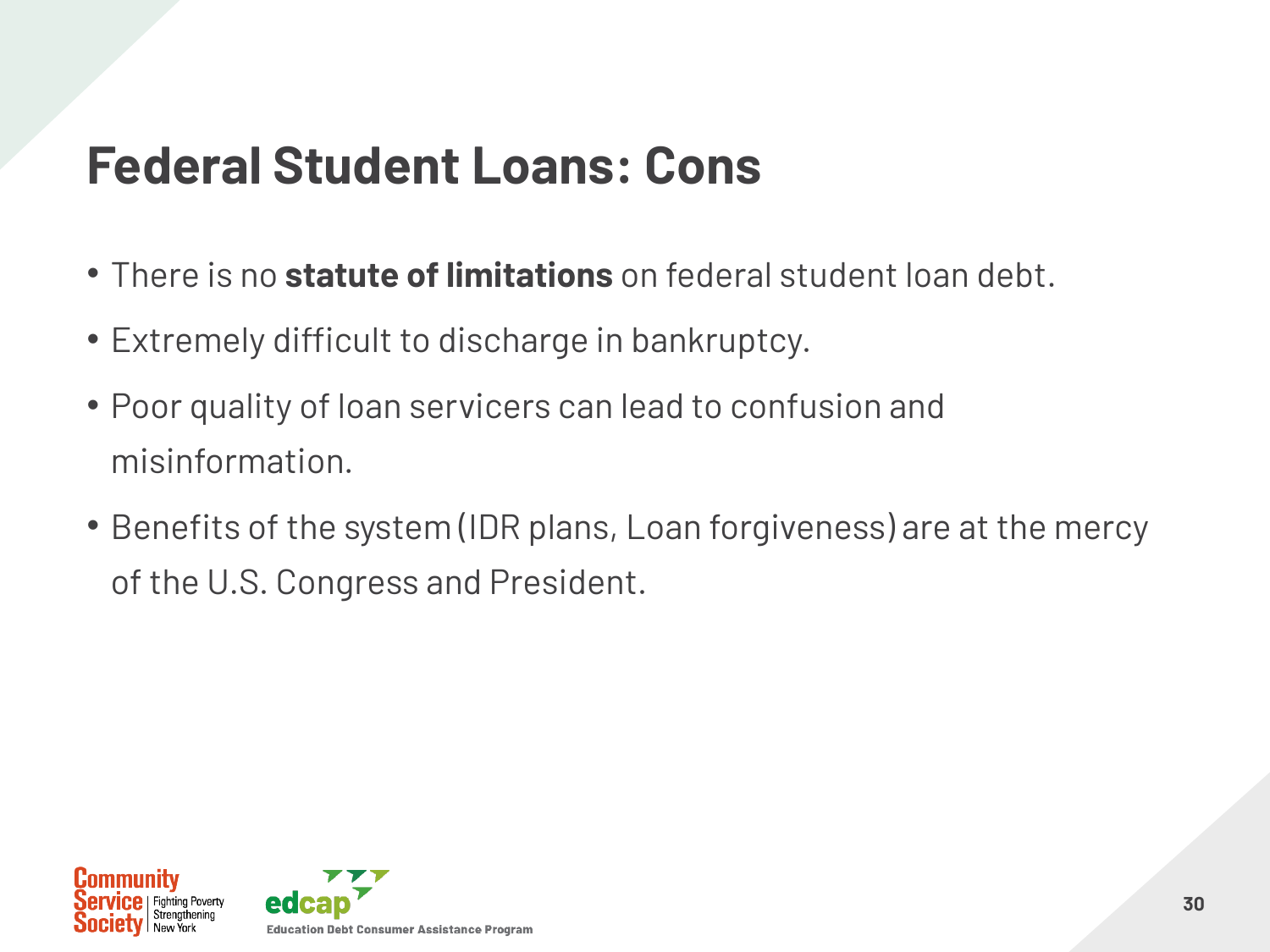

# Federal Student Loans: Cons

There is no statute of limitations on federal student loan debt.
Extremely difficult to discharge in bankruptcy.
Poor quality of loan servicers can lead to confusion and misinformation.
Benefits of the system (IDR plans, Loan forgiveness) are at the mercy of the U.S. Congress and President.

30